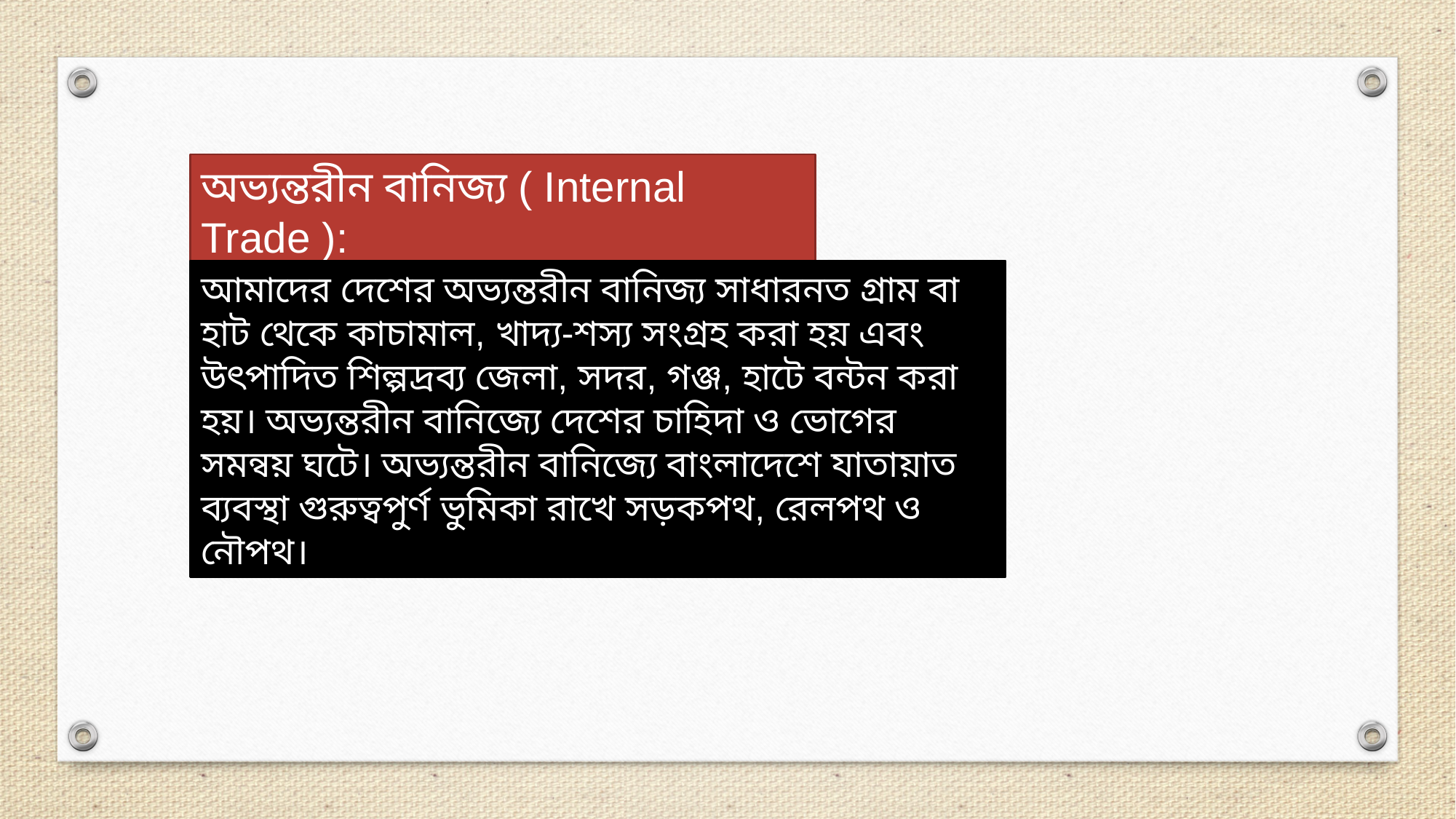

অভ্যন্তরীন বানিজ্য ( Internal Trade ):
আমাদের দেশের অভ্যন্তরীন বানিজ্য সাধারনত গ্রাম বা হাট থেকে কাচামাল, খাদ্য-শস্য সংগ্রহ করা হয় এবং উৎপাদিত শিল্পদ্রব্য জেলা, সদর, গঞ্জ, হাটে বন্টন করা হয়। অভ্যন্তরীন বানিজ্যে দেশের চাহিদা ও ভোগের সমন্বয় ঘটে। অভ্যন্তরীন বানিজ্যে বাংলাদেশে যাতায়াত ব্যবস্থা গুরুত্বপুর্ণ ভুমিকা রাখে সড়কপথ, রেলপথ ও নৌপথ।